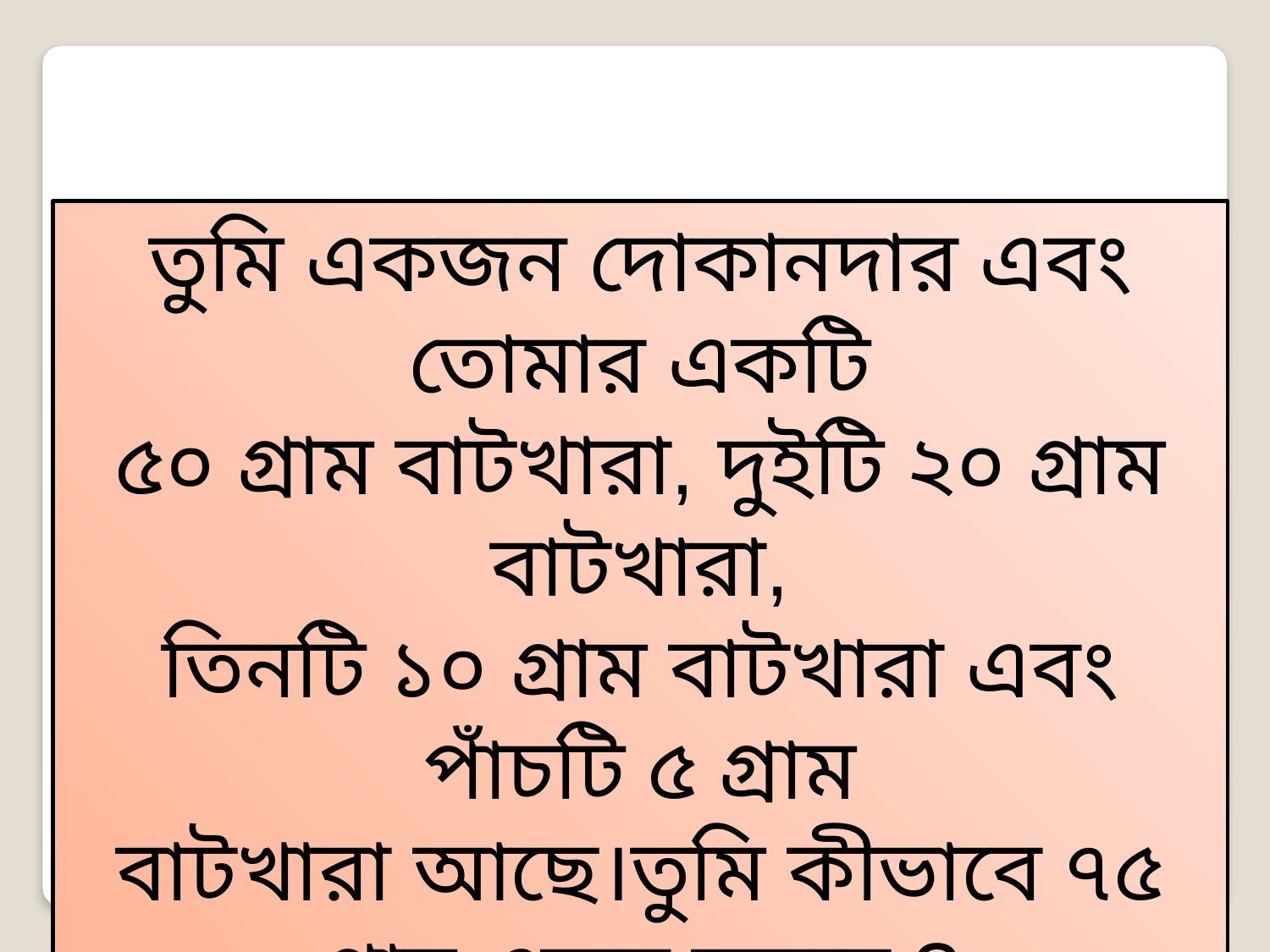

তুমি একজন দোকানদার এবং তোমার একটি
৫০ গ্রাম বাটখারা, দুইটি ২০ গ্রাম বাটখারা,
তিনটি ১০ গ্রাম বাটখারা এবং পাঁচটি ৫ গ্রাম
বাটখারা আছে।তুমি কীভাবে ৭৫ গ্রাম ওজন করবে ?